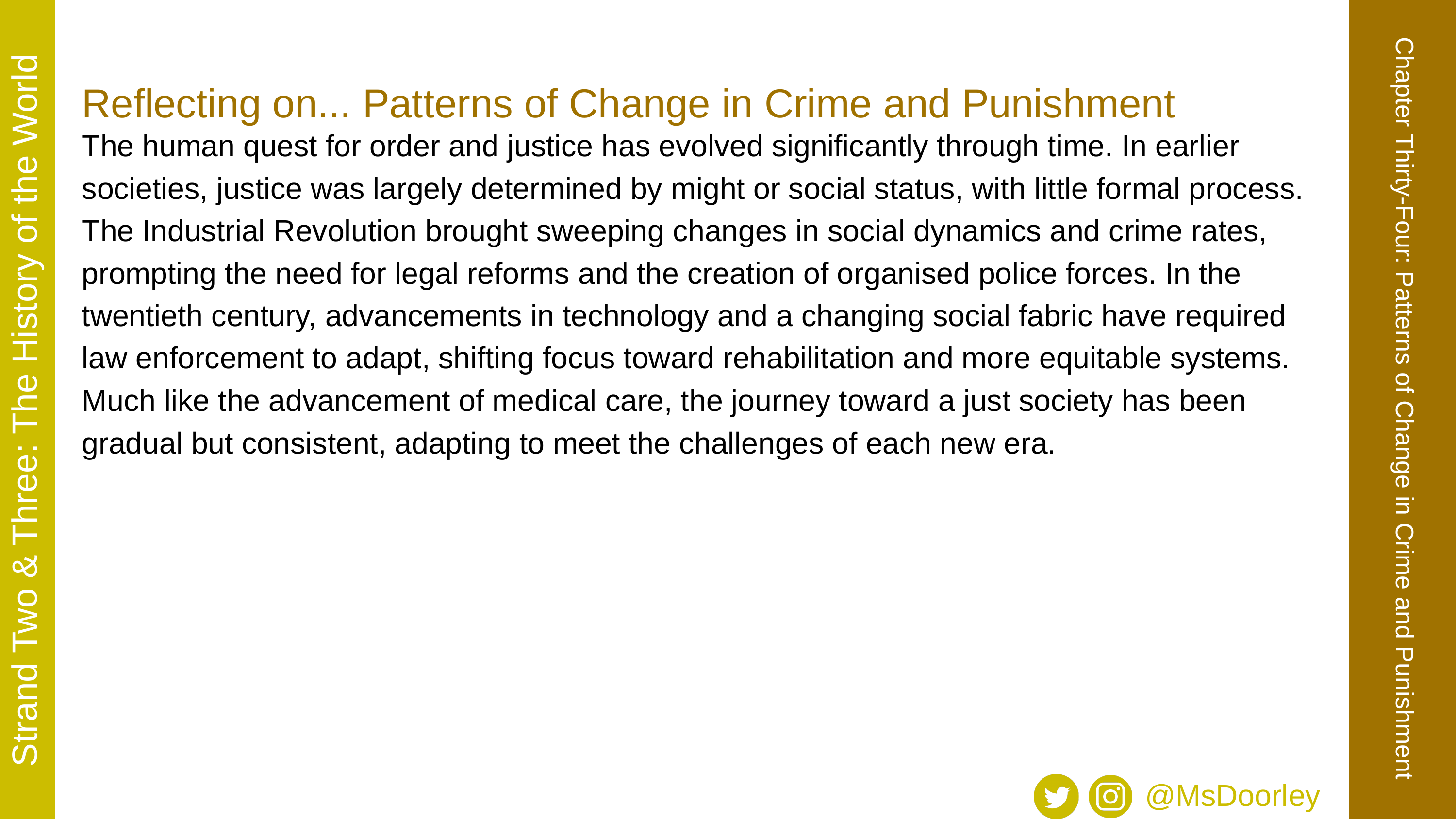

Reflecting on... Patterns of Change in Crime and Punishment
The human quest for order and justice has evolved significantly through time. In earlier societies, justice was largely determined by might or social status, with little formal process. The Industrial Revolution brought sweeping changes in social dynamics and crime rates, prompting the need for legal reforms and the creation of organised police forces. In the twentieth century, advancements in technology and a changing social fabric have required law enforcement to adapt, shifting focus toward rehabilitation and more equitable systems. Much like the advancement of medical care, the journey toward a just society has been gradual but consistent, adapting to meet the challenges of each new era.
Strand Two & Three: The History of the World
Chapter Thirty-Four: Patterns of Change in Crime and Punishment

@MsDoorley